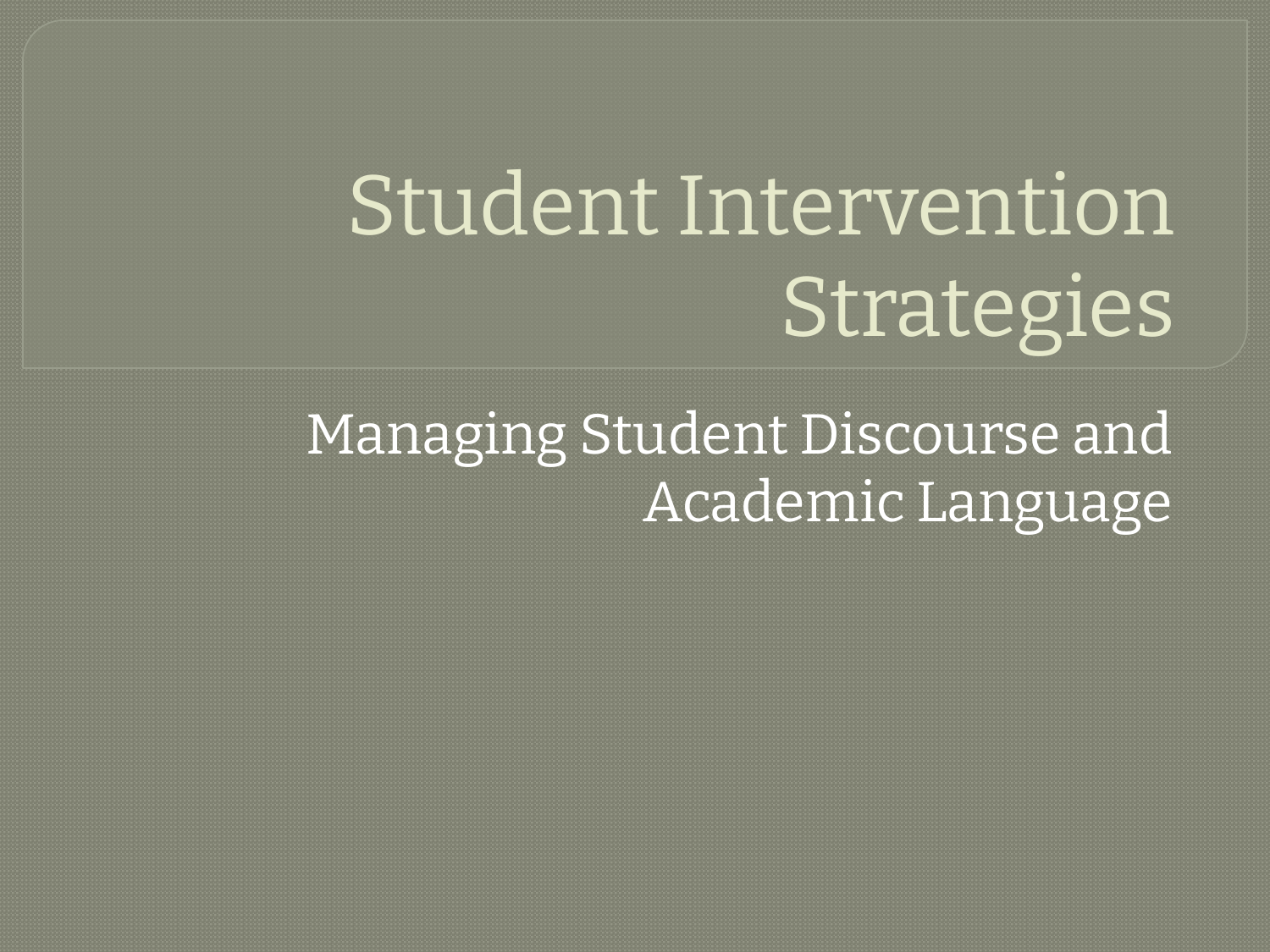

# Student Intervention Strategies
Managing Student Discourse and Academic Language